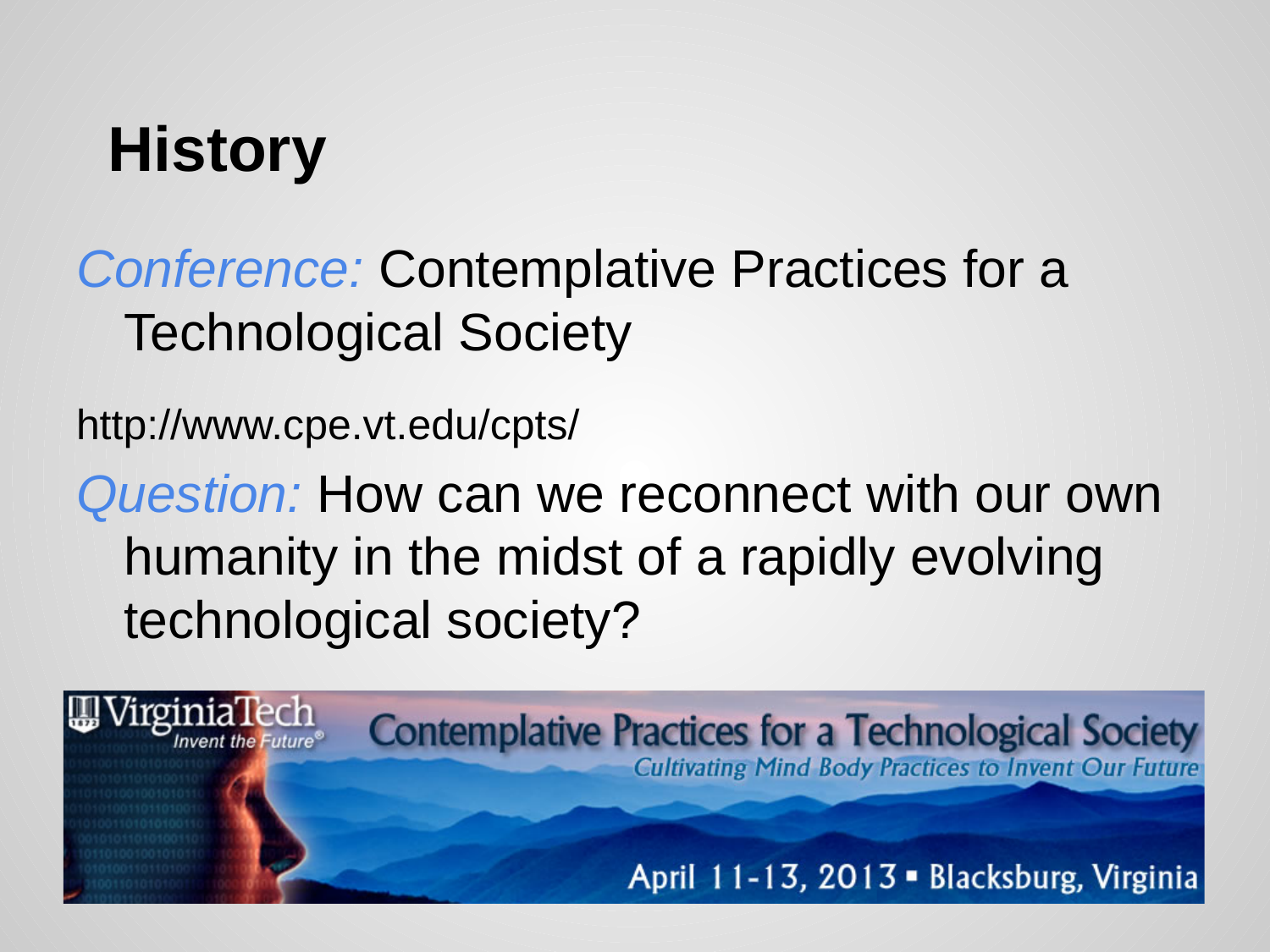

# History
Conference: Contemplative Practices for a Technological Society
http://www.cpe.vt.edu/cpts/
Question: How can we reconnect with our own humanity in the midst of a rapidly evolving technological society?